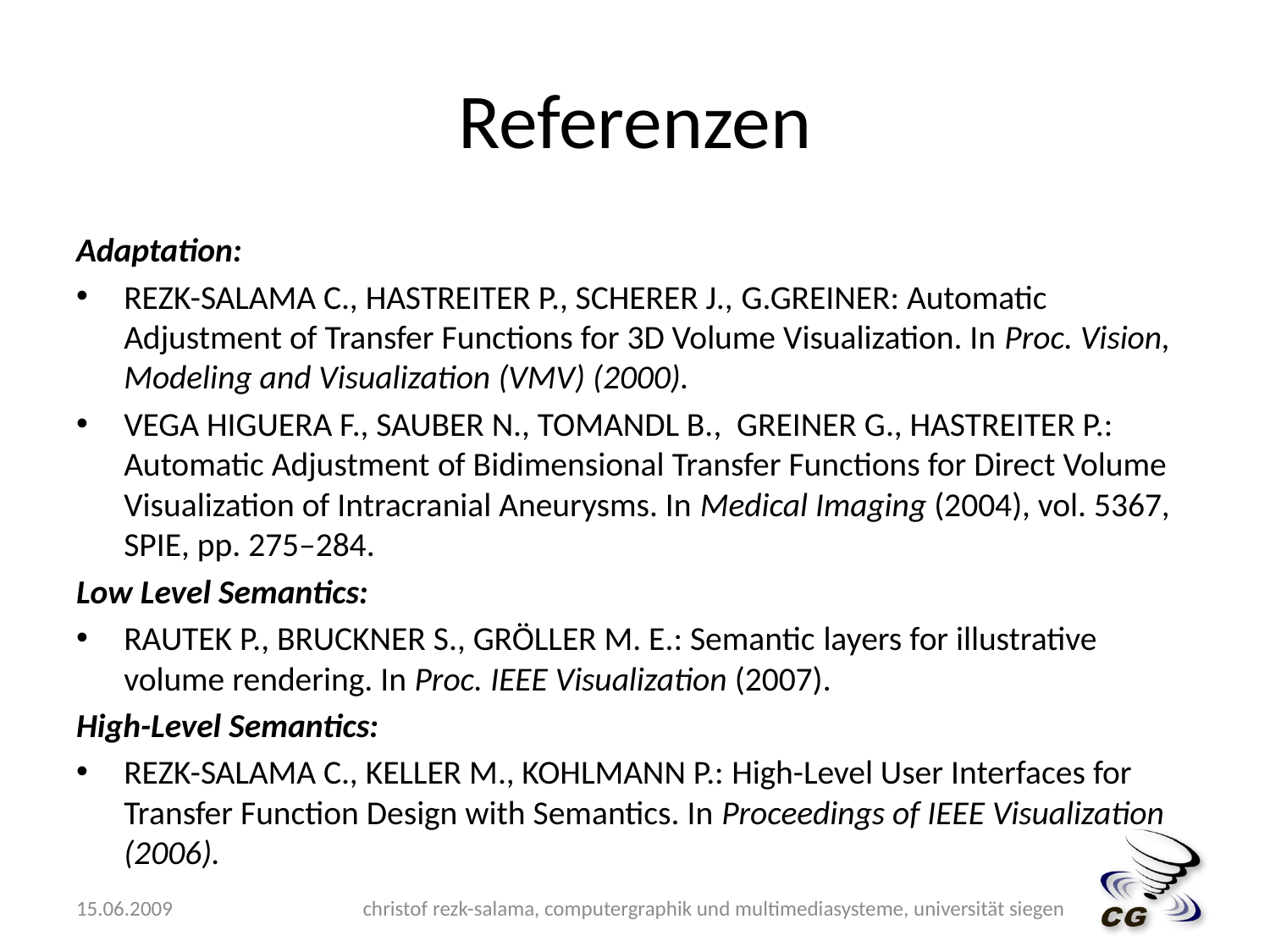

# Referenzen
Adaptation:
REZK-SALAMA C., HASTREITER P., SCHERER J., G.GREINER: Automatic Adjustment of Transfer Functions for 3D Volume Visualization. In Proc. Vision, Modeling and Visualization (VMV) (2000).
VEGA HIGUERA F., SAUBER N., TOMANDL B.,  GREINER G., HASTREITER P.: Automatic Adjustment of Bidimensional Transfer Functions for Direct Volume Visualization of Intracranial Aneurysms. In Medical Imaging (2004), vol. 5367, SPIE, pp. 275–284.
Low Level Semantics:
RAUTEK P., BRUCKNER S., GRÖLLER M. E.: Semantic layers for illustrative volume rendering. In Proc. IEEE Visualization (2007).
High-Level Semantics:
REZK-SALAMA C., KELLER M., KOHLMANN P.: High-Level User Interfaces for Transfer Function Design with Semantics. In Proceedings of IEEE Visualization (2006).

15.06.2009
christof rezk-salama, computergraphik und multimediasysteme, universität siegen